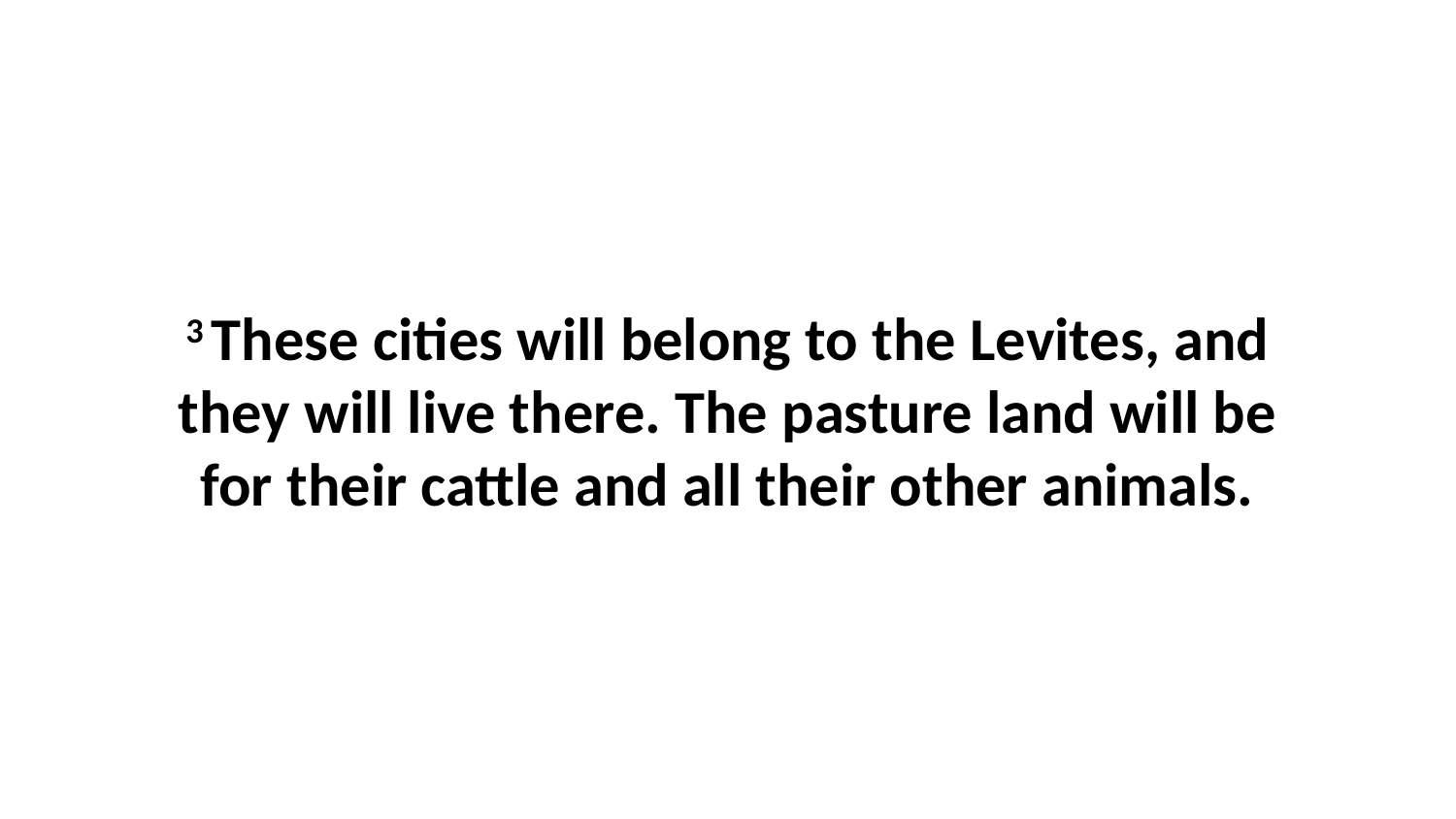

3 These cities will belong to the Levites, and they will live there. The pasture land will be for their cattle and all their other animals.